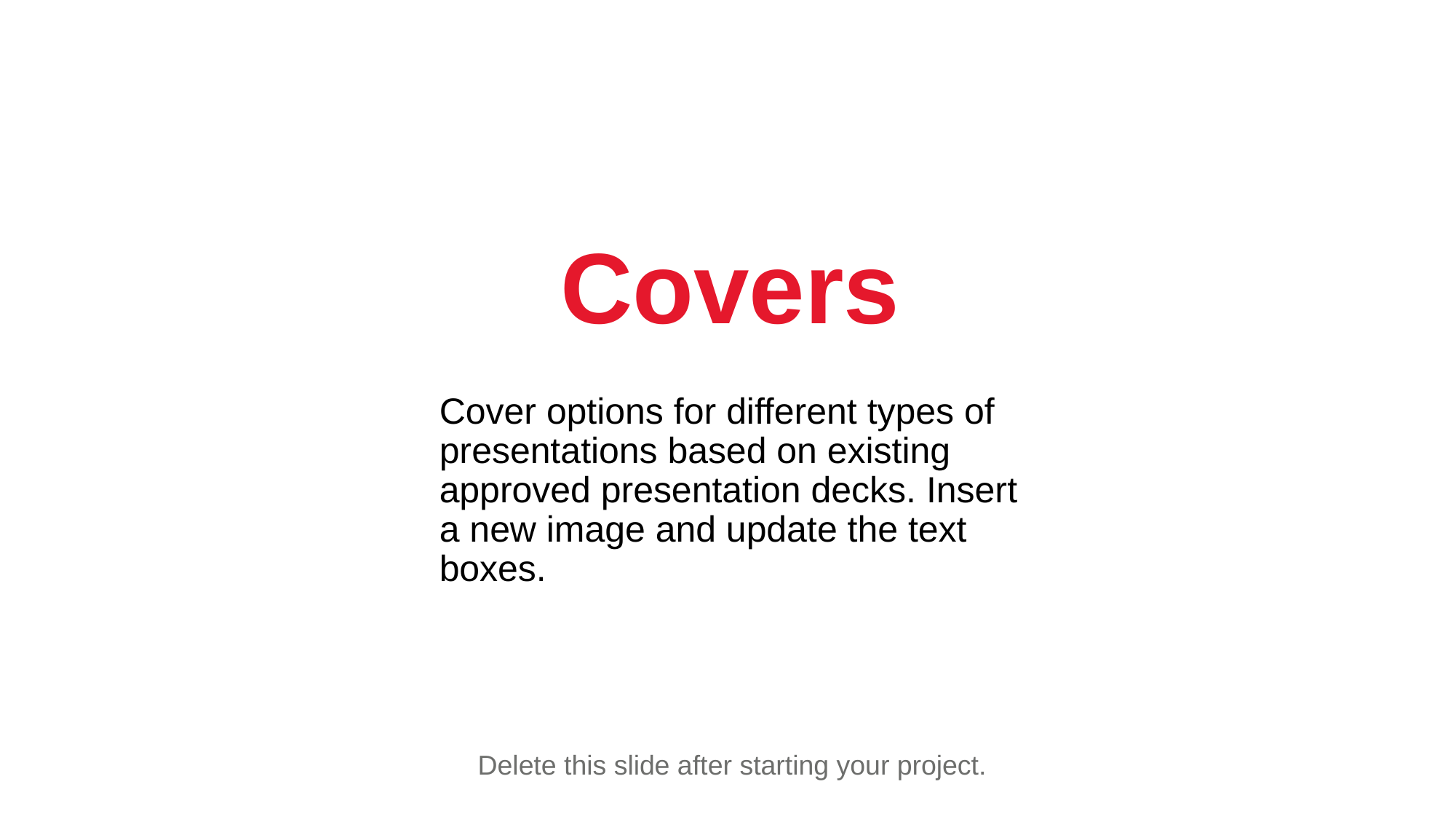

Covers
Cover options for different types of presentations based on existing approved presentation decks. Insert a new image and update the text boxes.
Delete this slide after starting your project.